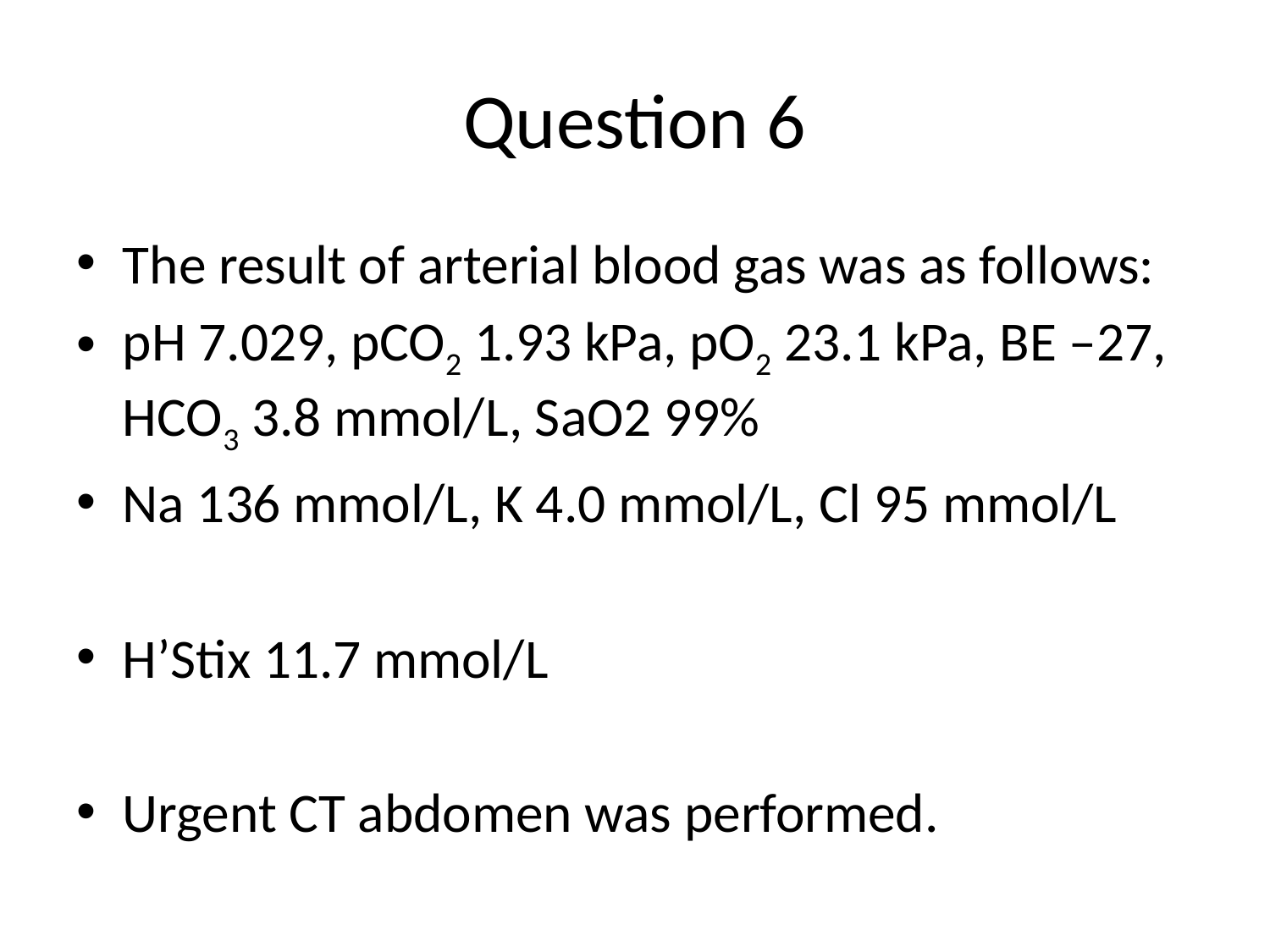

# Question 6
The result of arterial blood gas was as follows:
pH 7.029, pCO2 1.93 kPa, pO2 23.1 kPa, BE –27, HCO3 3.8 mmol/L, SaO2 99%
Na 136 mmol/L, K 4.0 mmol/L, Cl 95 mmol/L

H’Stix 11.7 mmol/L

Urgent CT abdomen was performed.